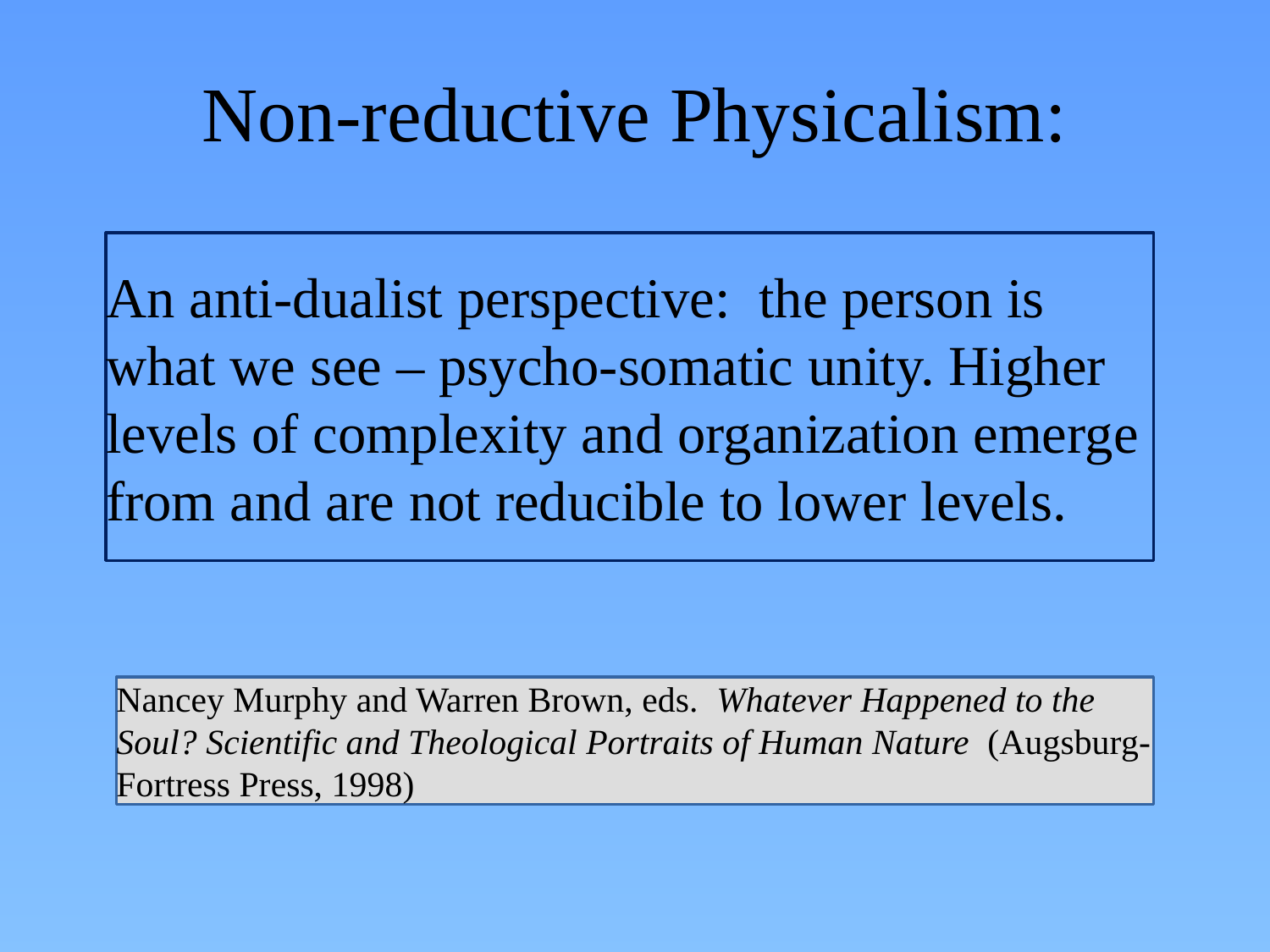

Non-reductive Physicalism:

An anti-dualist perspective:  the person is what we see – psycho-somatic unity. Higher levels of complexity and organization emerge from and are not reducible to lower levels.
Nancey Murphy and Warren Brown, eds.  Whatever Happened to the Soul? Scientific and Theological Portraits of Human Nature  (Augsburg-Fortress Press, 1998)